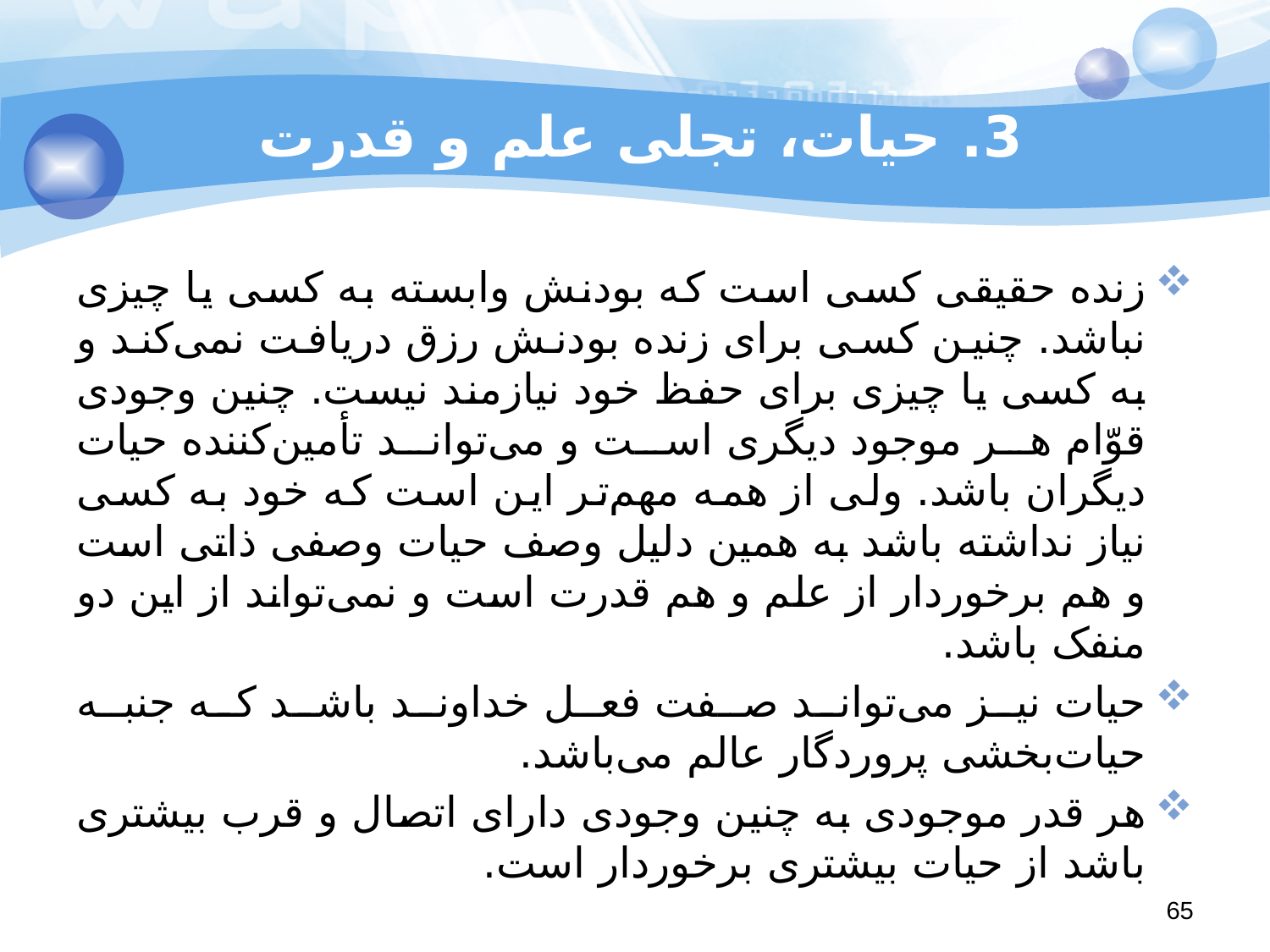

# 3. حیات، تجلی علم و قدرت
زنده حقیقی کسی است که بودنش وابسته به کسی یا چیزی نباشد. چنین کسی برای زنده بودنش رزق دریافت نمی‌کند و به کسی یا چیزی برای حفظ خود نیازمند نیست. چنین وجودی قوّام هر موجود دیگری است و می‌تواند تأمین‌کننده حیات دیگران باشد. ولی از همه مهم‌تر این است که خود به کسی نیاز نداشته باشد به همین دلیل وصف حیات وصفی ذاتی است و هم برخوردار از علم و هم قدرت است و نمی‌تواند از این دو منفک باشد.
حیات نیز می‌تواند صفت فعل خداوند باشد که جنبه حیات‌بخشی پروردگار عالم می‌باشد.
هر قدر موجودی به چنین وجودی دارای اتصال و قرب بیشتری باشد از حیات بیشتری برخوردار است.

65